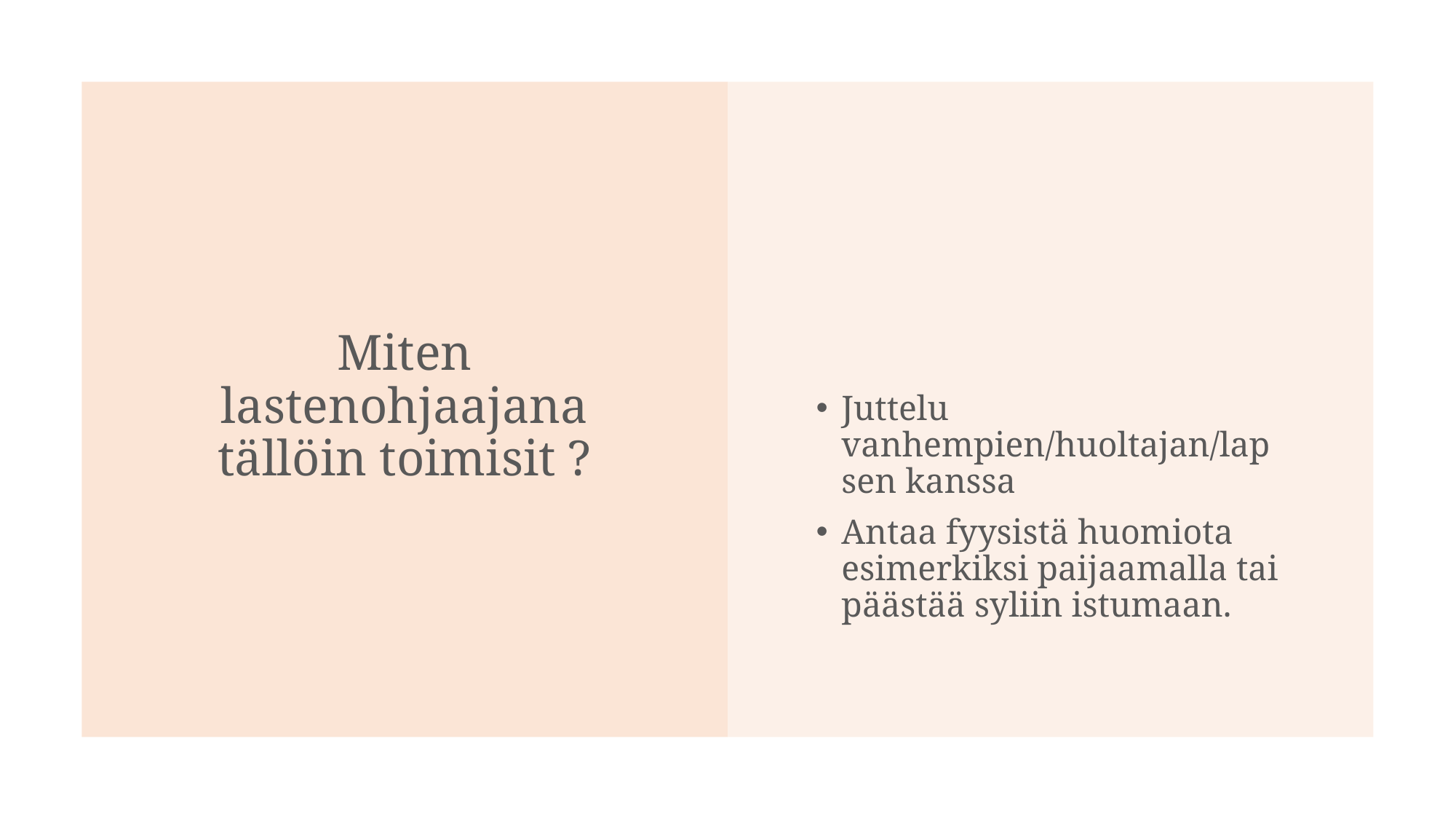

# Miten lastenohjaajana tällöin toimisit ?

Juttelu vanhempien/huoltajan/lapsen kanssa
Antaa fyysistä huomiota esimerkiksi paijaamalla tai päästää syliin istumaan.